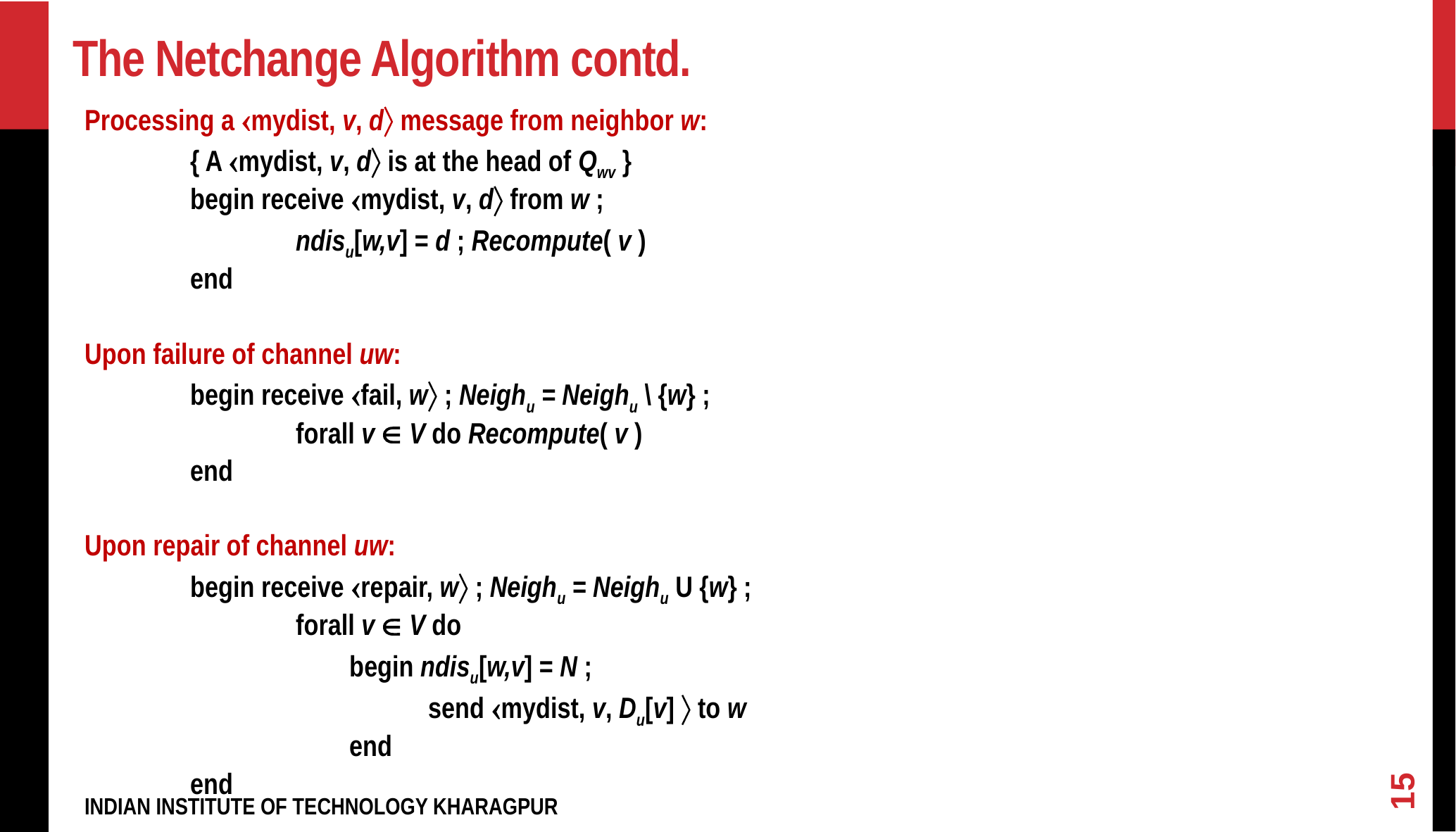

# The Netchange Algorithm contd.
Processing a 〈mydist, v, d〉 message from neighbor w:
	{ A 〈mydist, v, d〉 is at the head of Qwv }
	begin receive 〈mydist, v, d〉 from w ;
		ndisu[w,v] = d ; Recompute( v )
	end

Upon failure of channel uw:
	begin receive 〈fail, w〉 ; Neighu = Neighu \ {w} ;
		forall v ∈ V do Recompute( v )
	end

Upon repair of channel uw:
	begin receive 〈repair, w〉 ; Neighu = Neighu U {w} ;
		forall v ∈ V do
		        begin ndisu[w,v] = N ;
			    send 〈mydist, v, Du[v] 〉 to w
		        end
	end
15
INDIAN INSTITUTE OF TECHNOLOGY KHARAGPUR